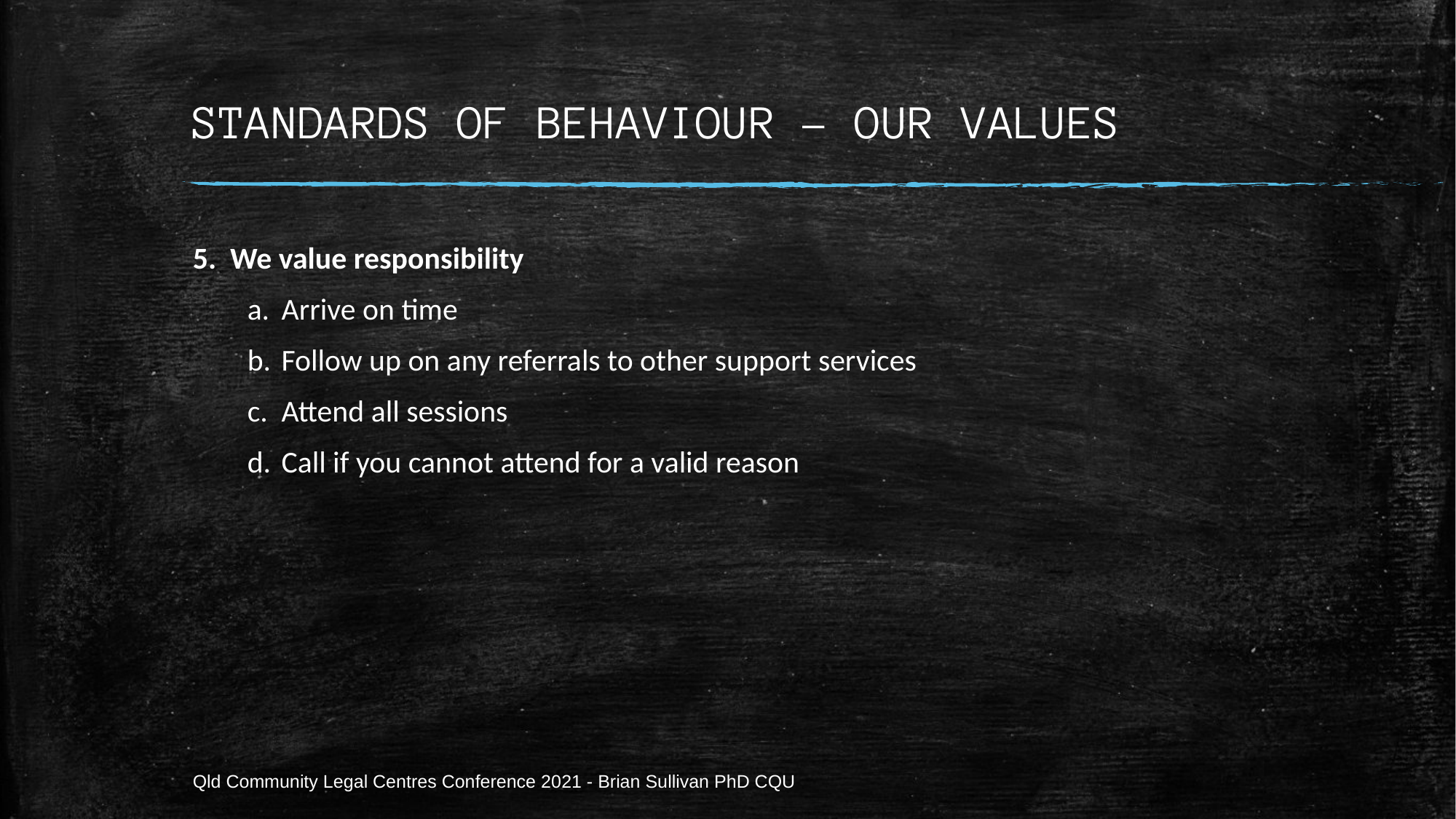

# STANDARDS OF BEHAVIOUR – OUR VALUES
5.  We value responsibility
Arrive on time
Follow up on any referrals to other support services
Attend all sessions
Call if you cannot attend for a valid reason

Qld Community Legal Centres Conference 2021 - Brian Sullivan PhD CQU